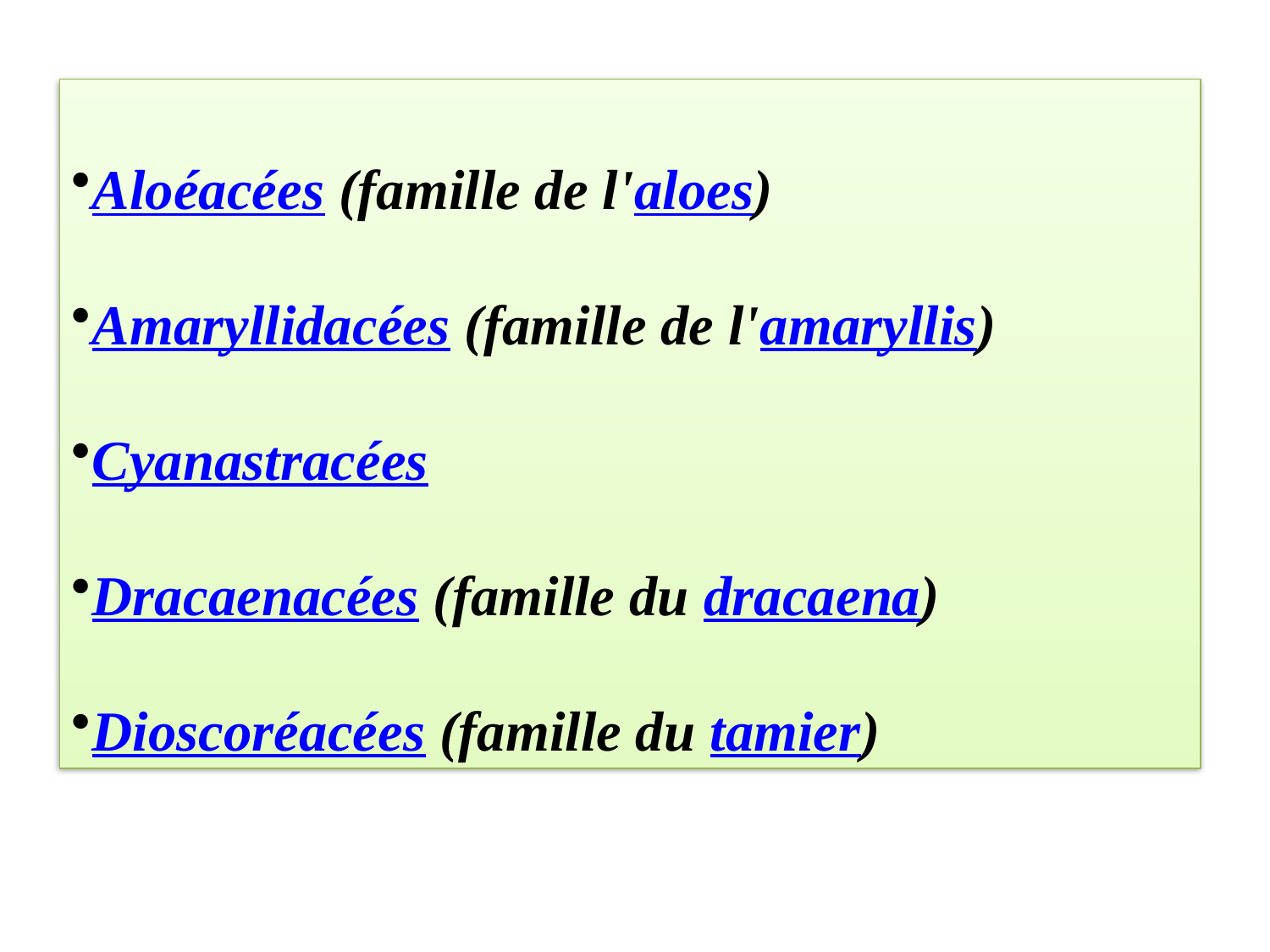

Aloéacées (famille de l'aloes)
Amaryllidacées (famille de l'amaryllis)
Cyanastracées
Dracaenacées (famille du dracaena)
Dioscoréacées (famille du tamier)